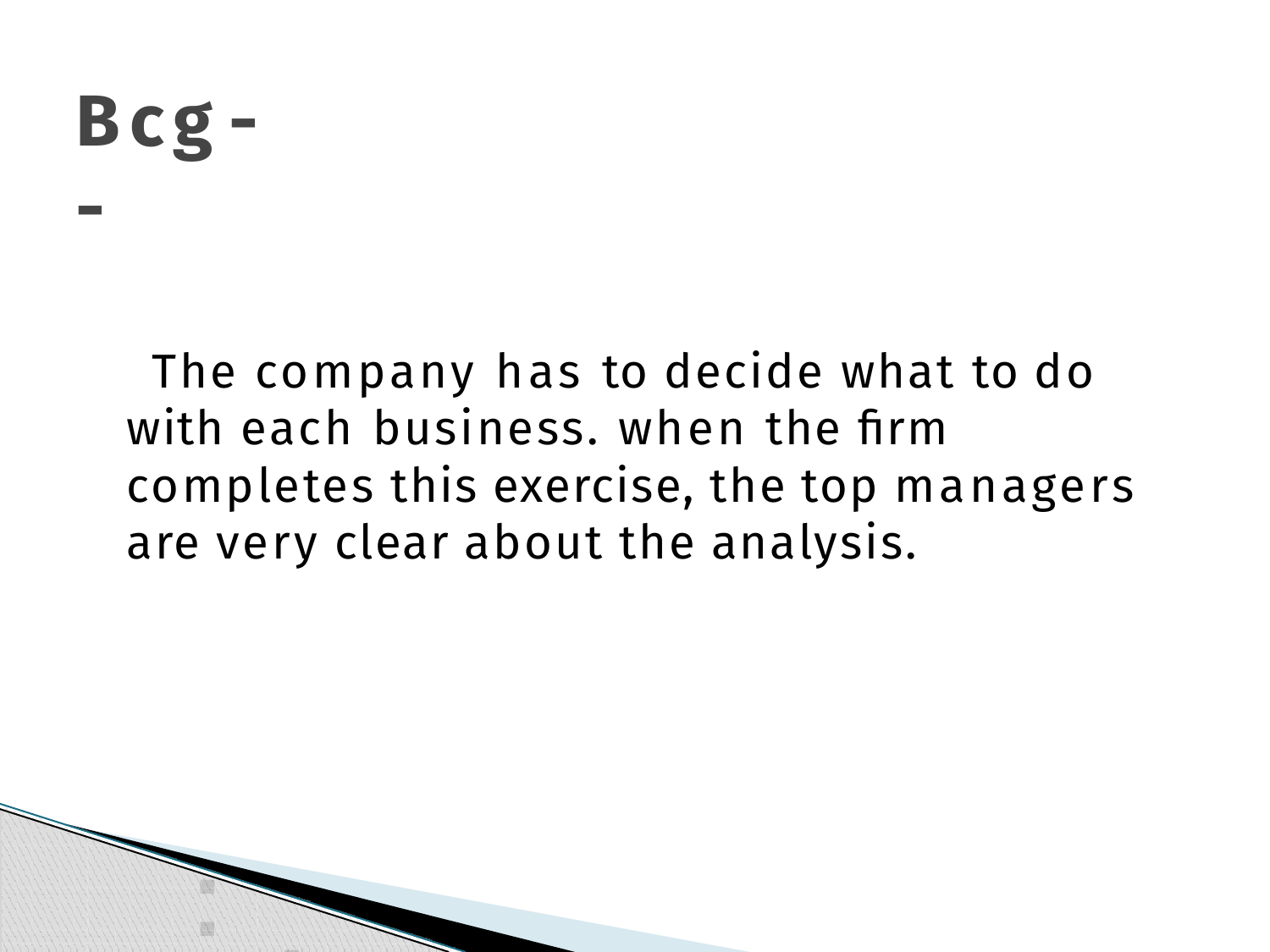

# Bcg--
The company has to decide what to do  with each business. when the firm  completes this exercise, the top managers  are very clear about the analysis.